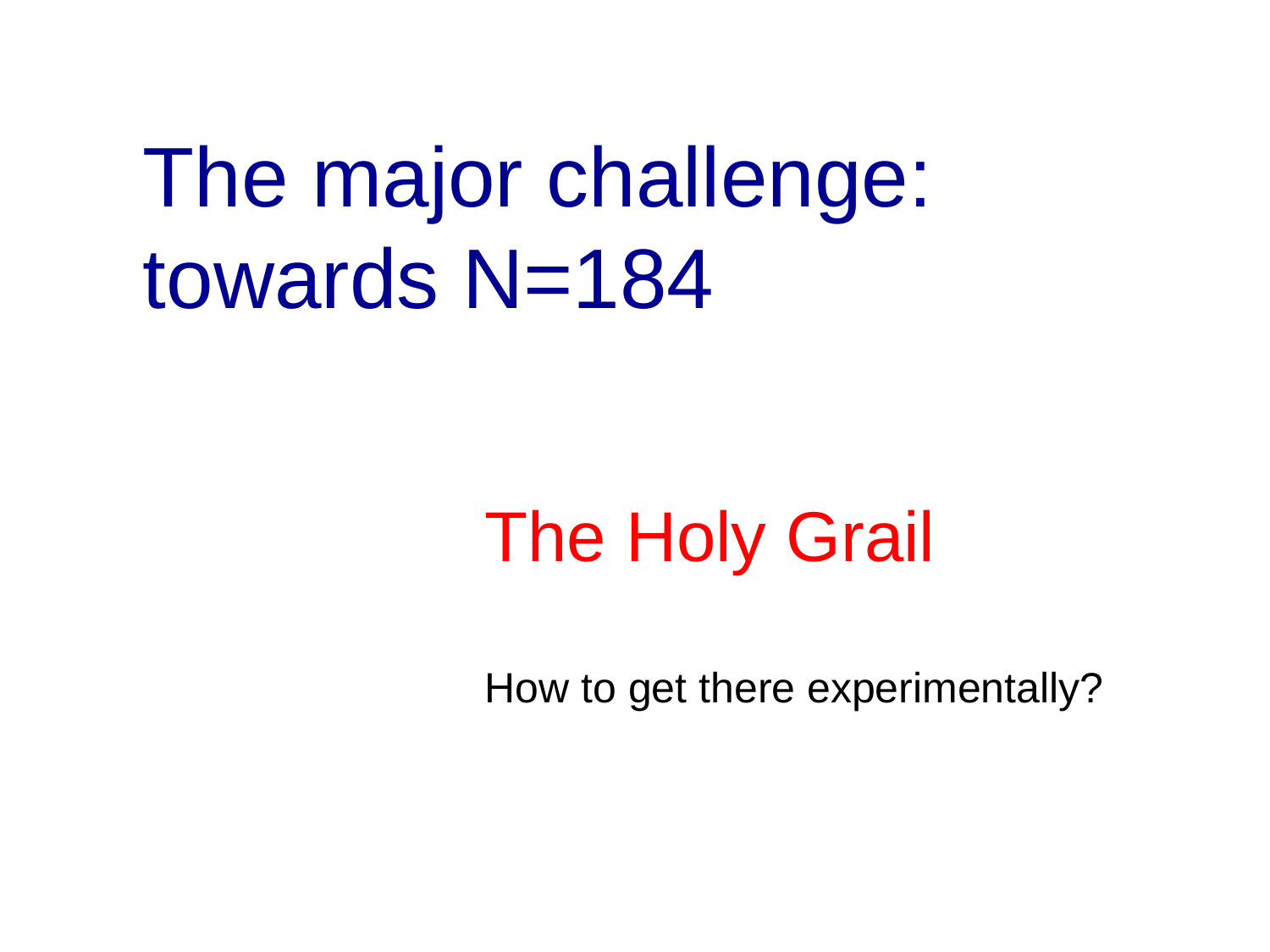

The major challenge:
towards N=184
The Holy Grail

How to get there experimentally?